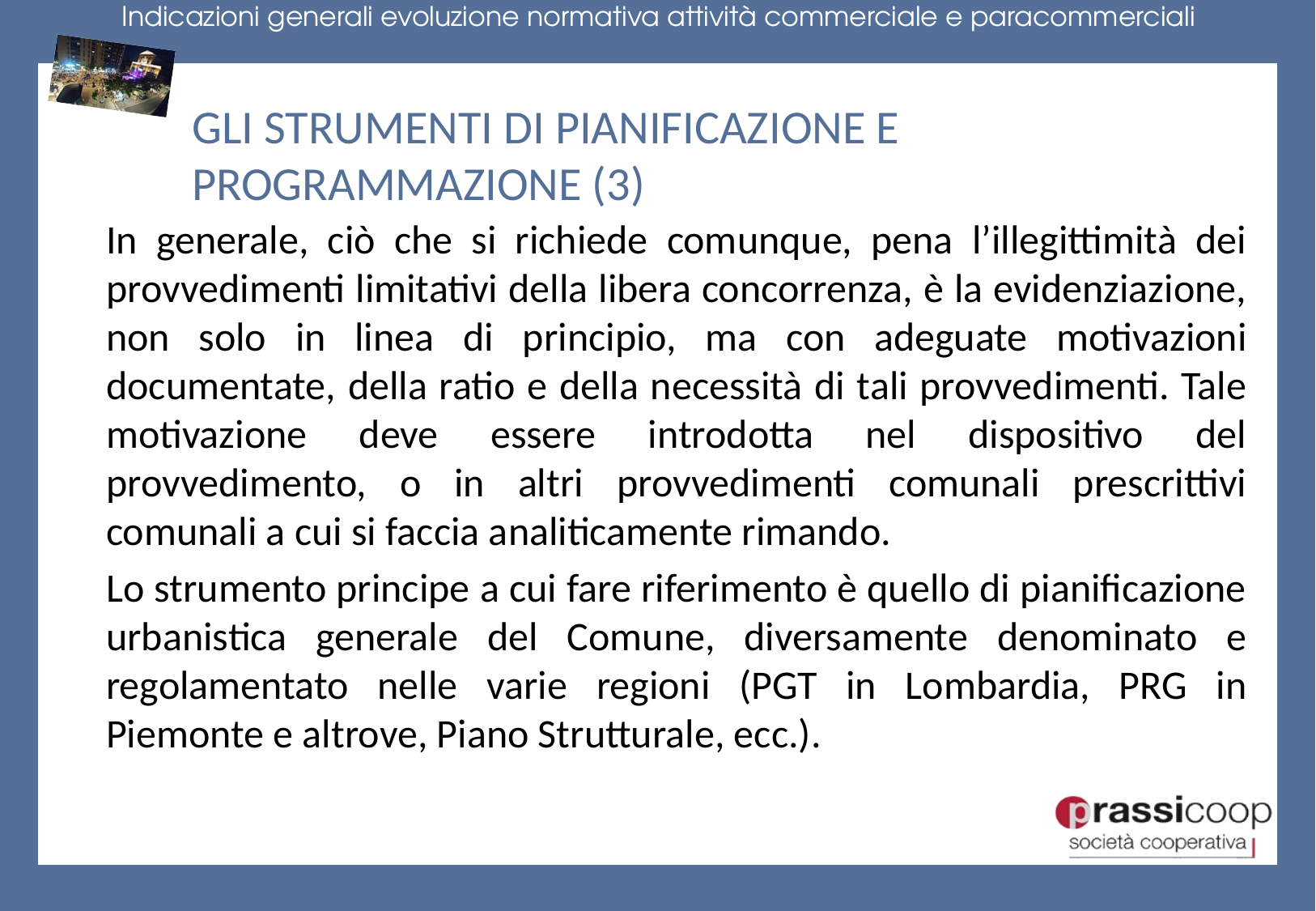

# GLI STRUMENTI DI PIANIFICAZIONE E PROGRAMMAZIONE (3)
In generale, ciò che si richiede comunque, pena l’illegittimità dei provvedimenti limitativi della libera concorrenza, è la evidenziazione, non solo in linea di principio, ma con adeguate motivazioni documentate, della ratio e della necessità di tali provvedimenti. Tale motivazione deve essere introdotta nel dispositivo del provvedimento, o in altri provvedimenti comunali prescrittivi comunali a cui si faccia analiticamente rimando.
Lo strumento principe a cui fare riferimento è quello di pianificazione urbanistica generale del Comune, diversamente denominato e regolamentato nelle varie regioni (PGT in Lombardia, PRG in Piemonte e altrove, Piano Strutturale, ecc.).